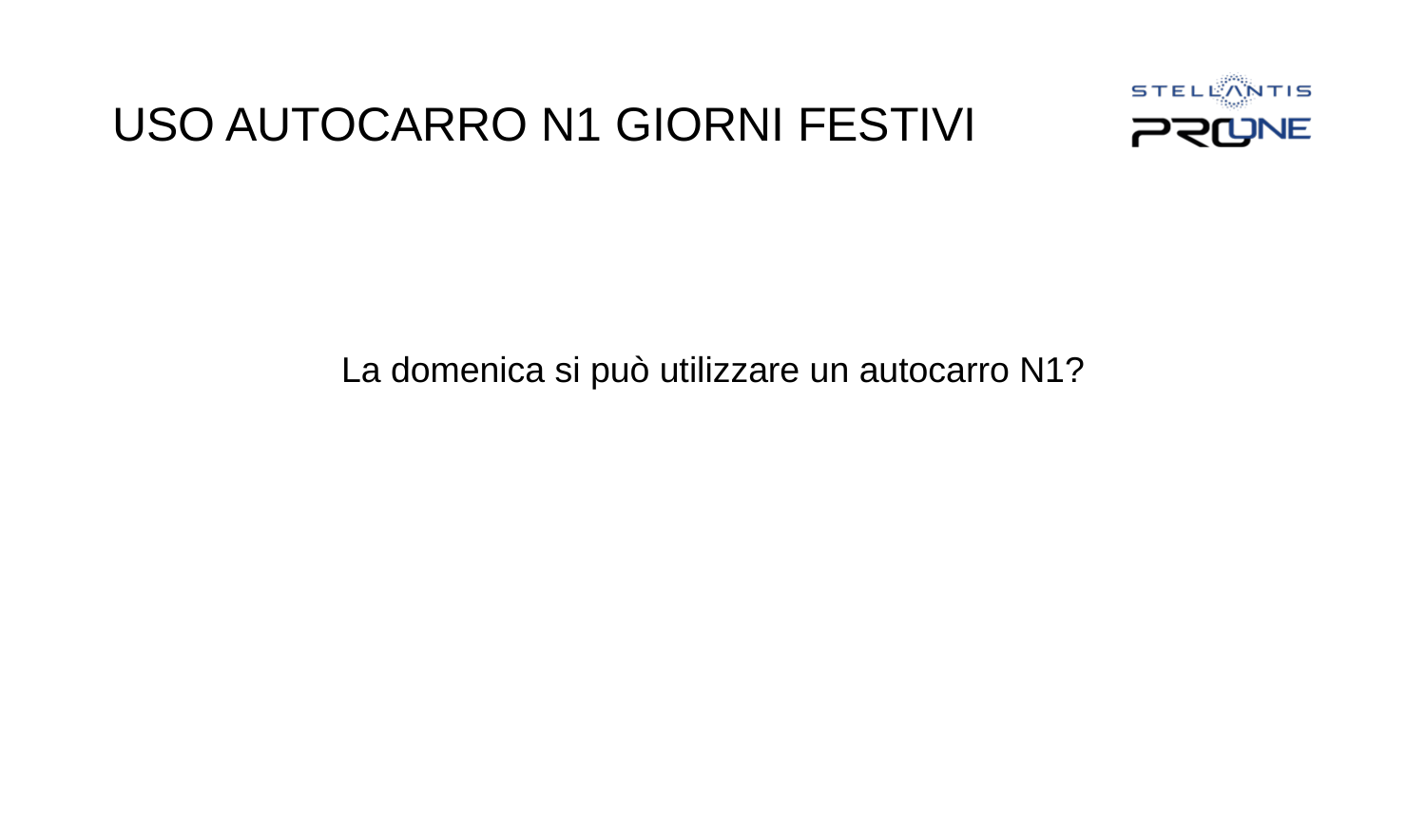

# USO AUTOCARRO N1 GIORNI FESTIVI

La domenica si può utilizzare un autocarro N1?